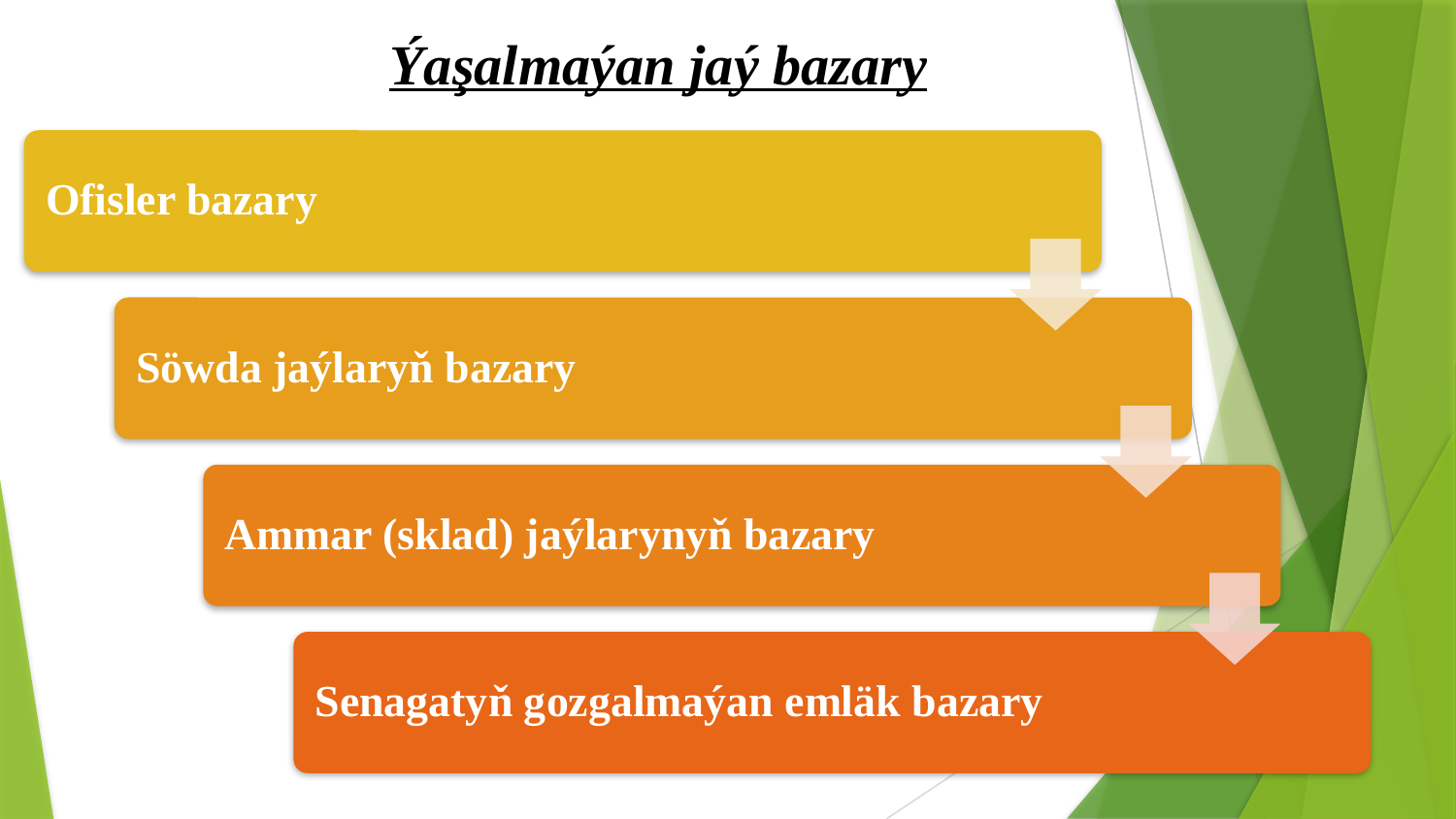

Ýaşalmaýan jaý bazary
Ofisler bazary
Söwda jaýlaryň bazary
Ammar (sklad) jaýlarynyň bazary
Senagatyň gozgalmaýan emläk bazary